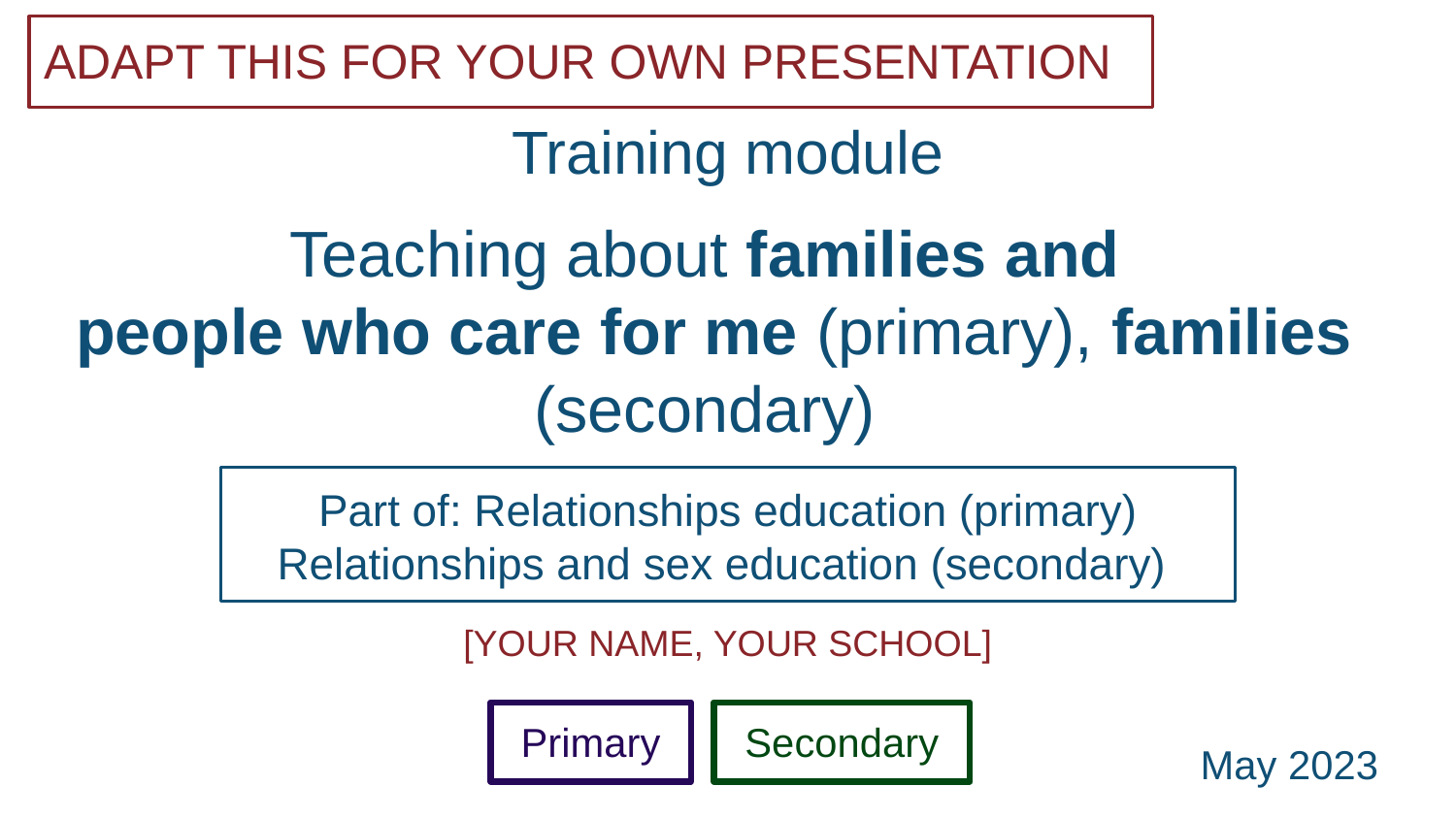

# Training module
ADAPT THIS FOR YOUR OWN PRESENTATION
Teaching about families and
people who care for me (primary), families (secondary)
Part of: Relationships education (primary)
Relationships and sex education (secondary)
[YOUR NAME, YOUR SCHOOL]
Primary
Secondary
May 2023